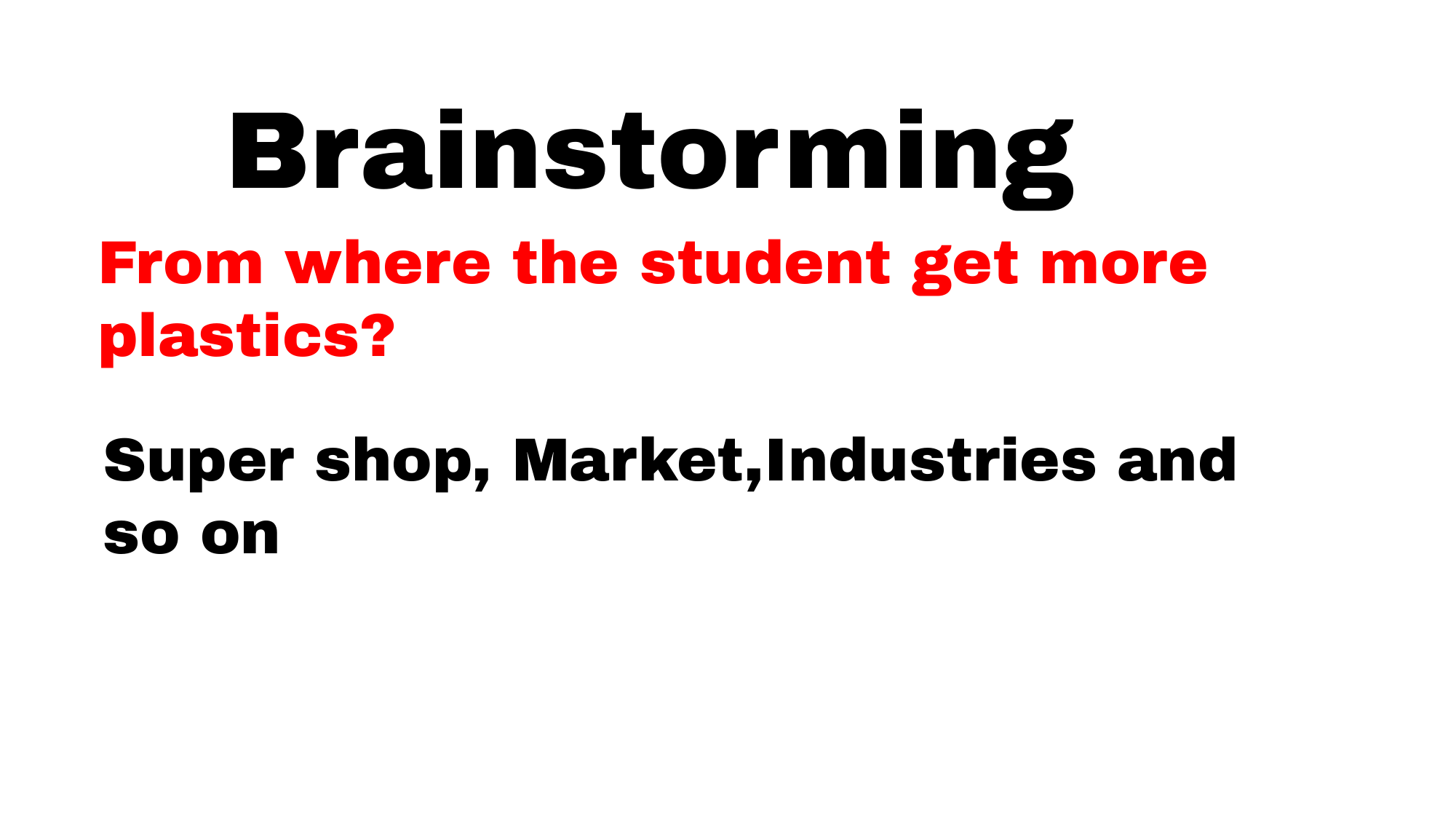

Brainstorming
From where the student get more plastics?
Super shop, Market,Industries and so on